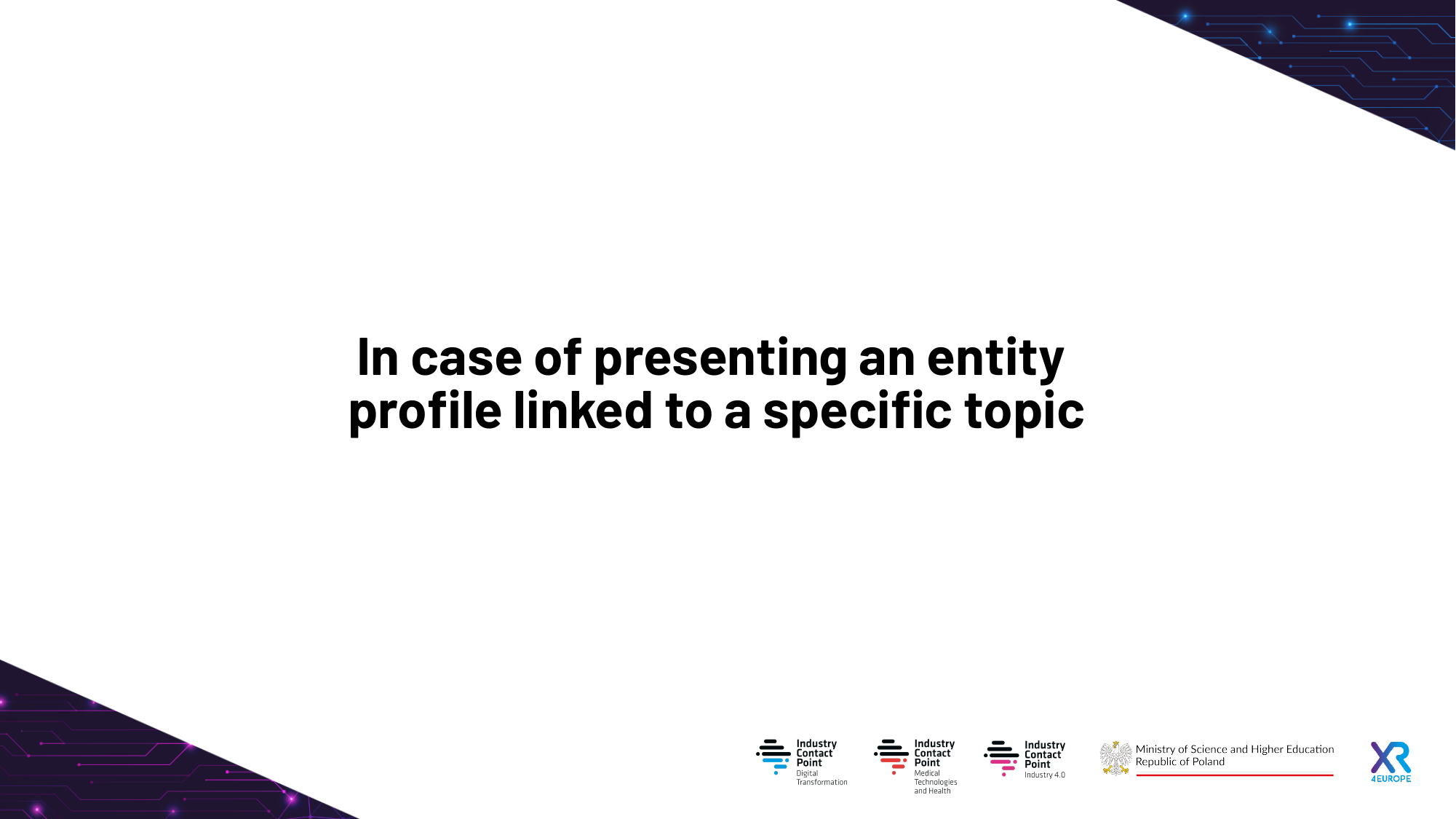

In case of presenting an entity
profile linked to a specific topic